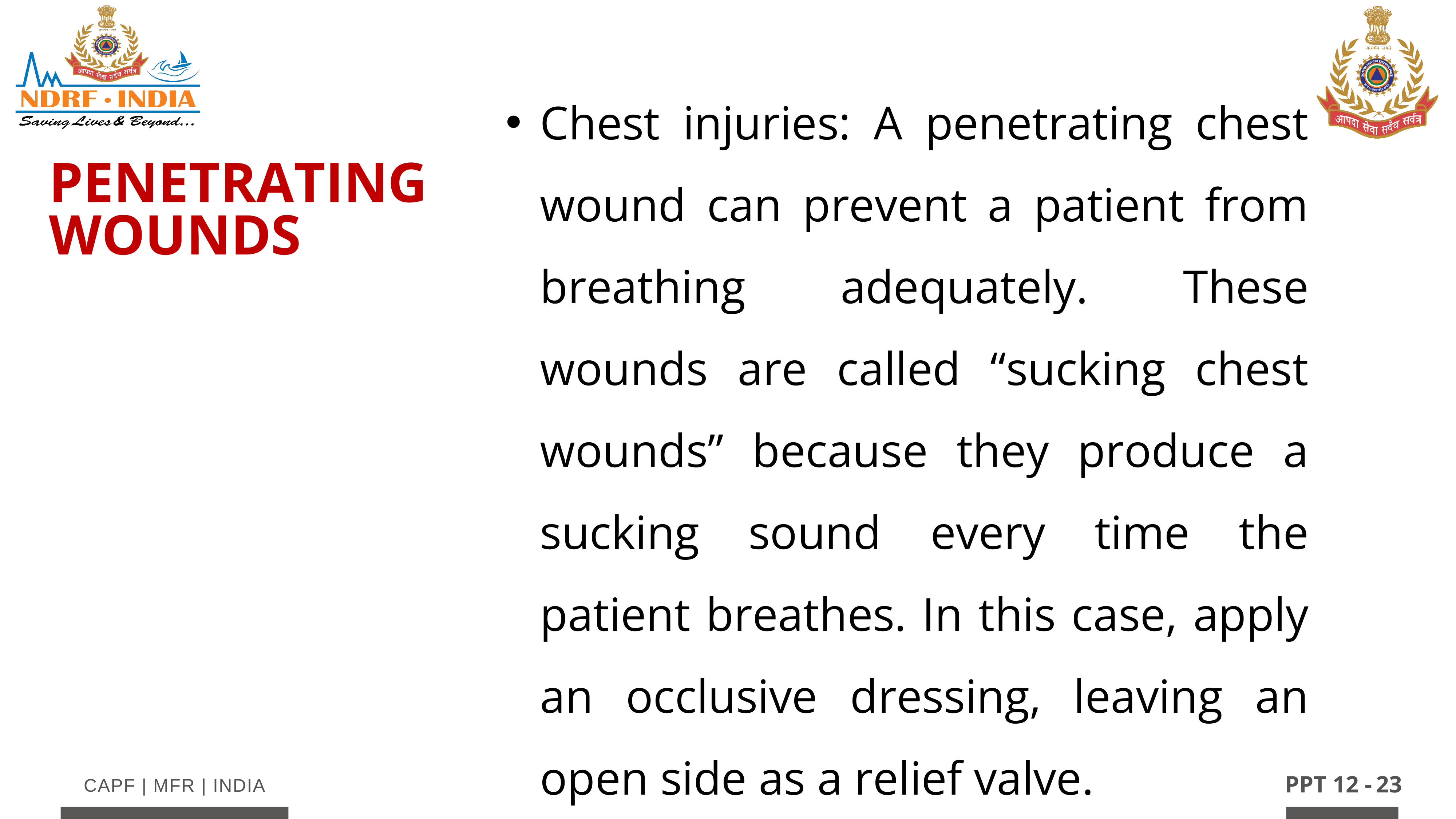

Chest injuries: A penetrating chest wound can prevent a patient from breathing adequately. These wounds are called “sucking chest wounds” because they produce a sucking sound every time the patient breathes. In this case, apply an occlusive dressing, leaving an open side as a relief valve.
PENETRATING WOUNDS